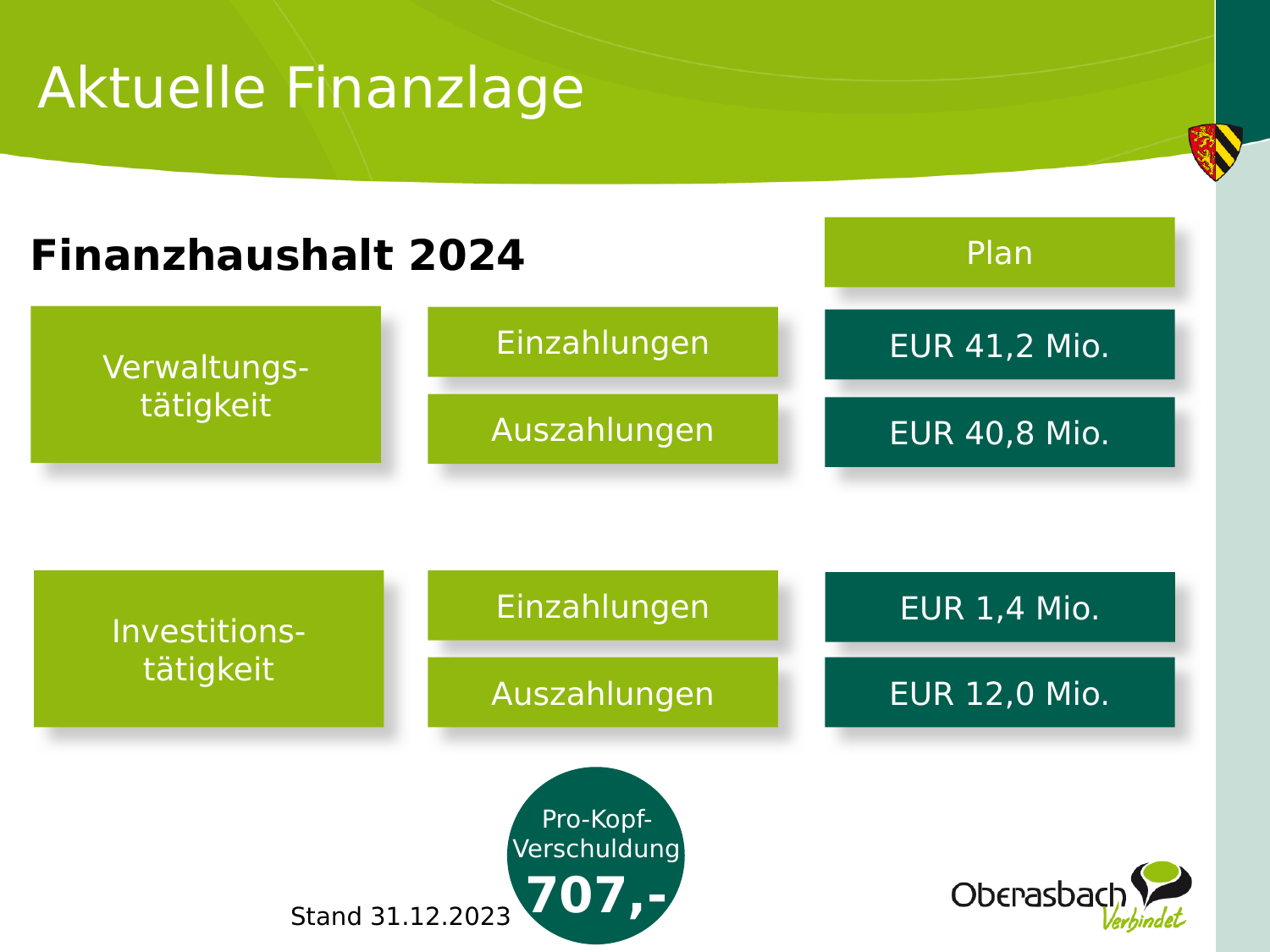

# Aktuelle Finanzlage
Plan
Finanzhaushalt 2024
Verwaltungs-
tätigkeit
Einzahlungen
EUR 41,2 Mio.
Auszahlungen
EUR 40,8 Mio.
Investitions-
tätigkeit
Einzahlungen
EUR 1,4 Mio.
Auszahlungen
EUR 12,0 Mio.

Pro-Kopf-Verschuldung
707,-
Stand 31.12.2023